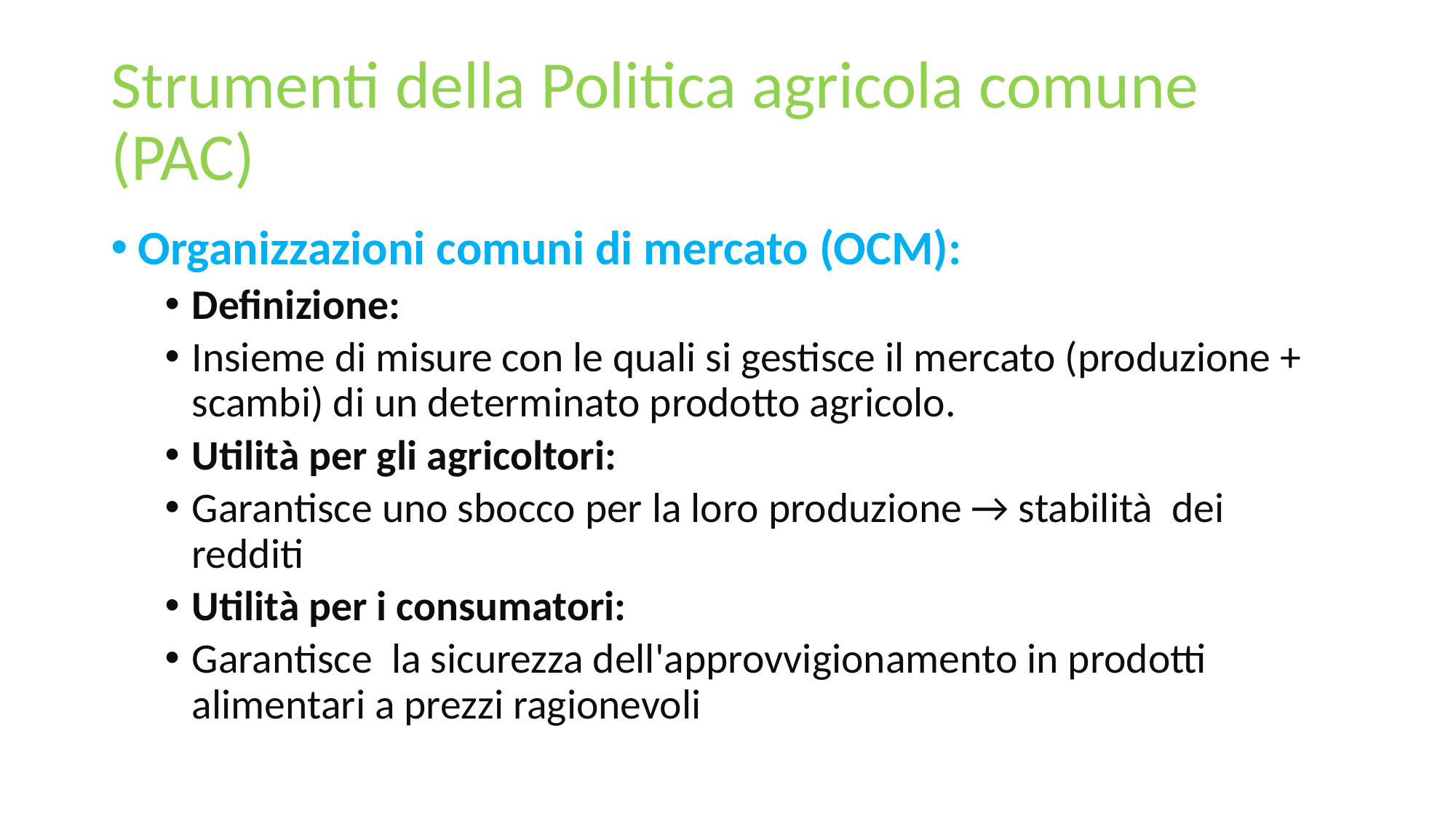

# Strumenti della Politica agricola comune (PAC)
Organizzazioni comuni di mercato (OCM):
Definizione:
Insieme di misure con le quali si gestisce il mercato (produzione + scambi) di un determinato prodotto agricolo.
Utilità per gli agricoltori:
Garantisce uno sbocco per la loro produzione → stabilità  dei redditi
Utilità per i consumatori:
Garantisce  la sicurezza dell'approvvigionamento in prodotti alimentari a prezzi ragionevoli